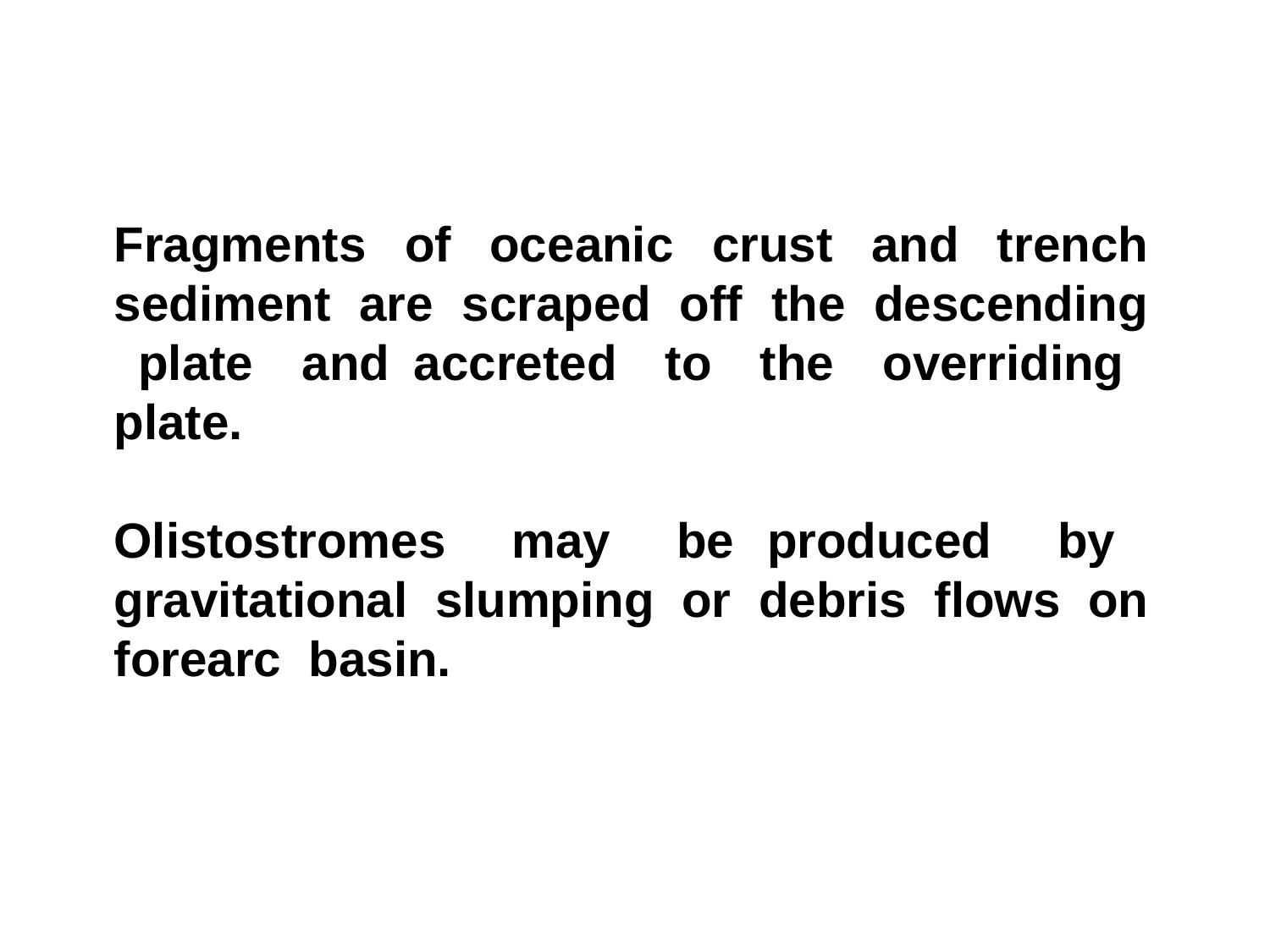

Fragments  of  oceanic  crust  and  trench sediment  are  scraped  off  the  descending  plate  and accreted  to  the  overriding  plate.

Olistostromes  may  be produced  by  gravitational  slumping  or  debris  flows  on forearc  basin.